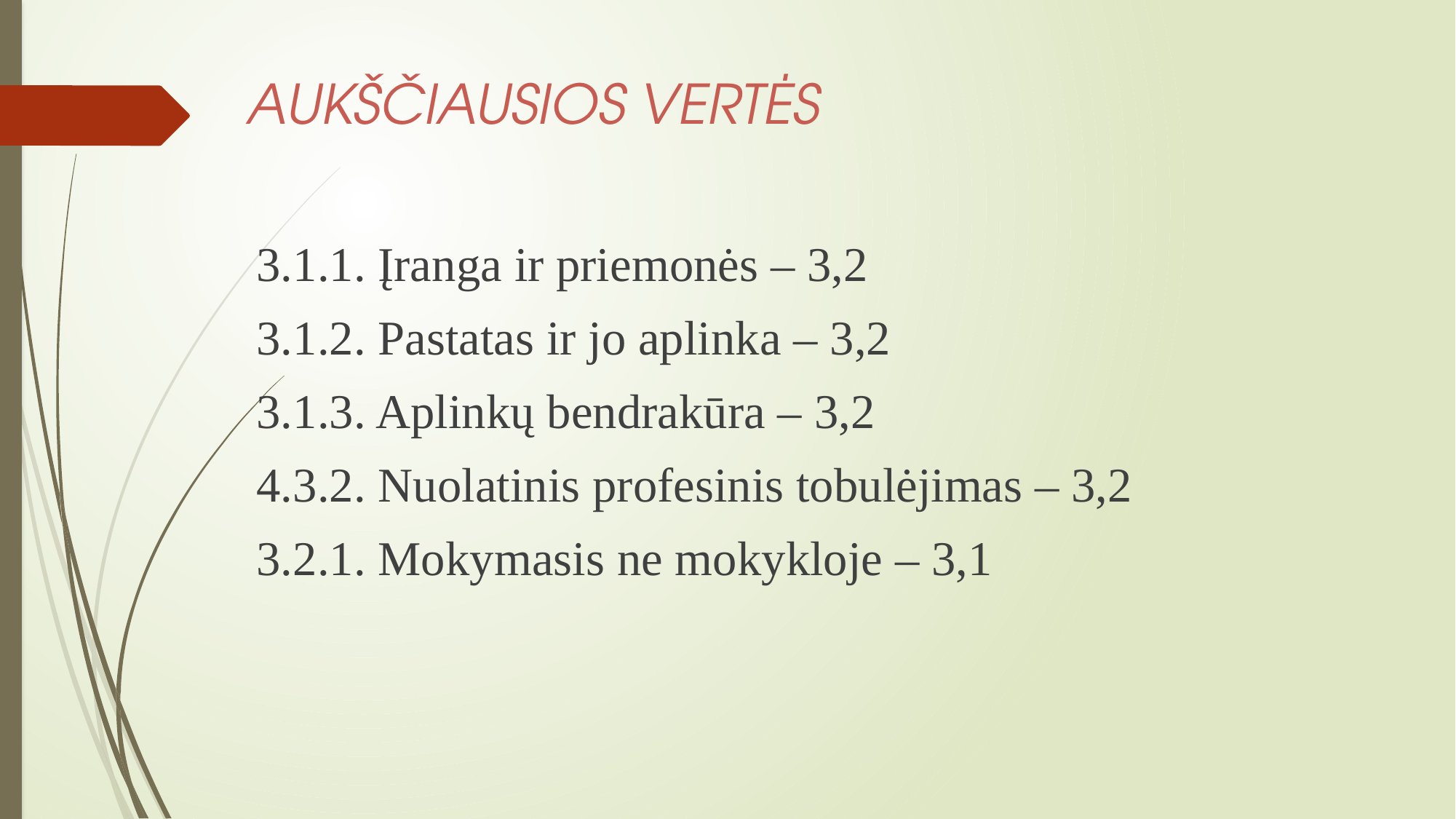

# AUKŠČIAUSIOS VERTĖS
3.1.1. Įranga ir priemonės – 3,2
3.1.2. Pastatas ir jo aplinka – 3,2
3.1.3. Aplinkų bendrakūra – 3,2
4.3.2. Nuolatinis profesinis tobulėjimas – 3,2
3.2.1. Mokymasis ne mokykloje – 3,1